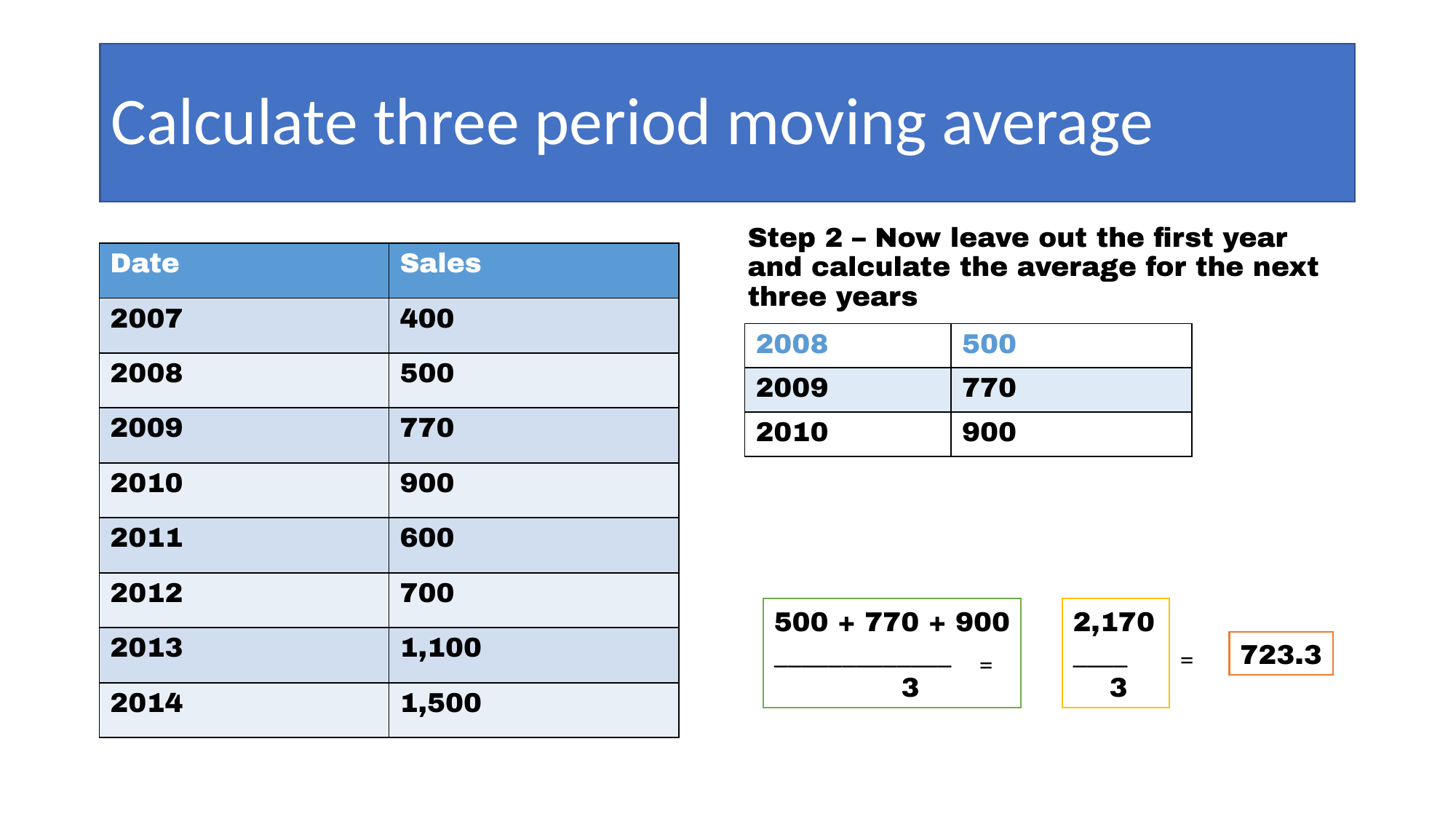

# Calculate three period moving average
Step 2 – Now leave out the first year and calculate the average for the next three years

| Date | Sales |
| --- | --- |
| 2007 | 400 |
| 2008 | 500 |
| 2009 | 770 |
| 2010 | 900 |
| 2011 | 600 |
| 2012 | 700 |
| 2013 | 1,100 |
| 2014 | 1,500 |
| 2008 | 500 |
| --- | --- |
| 2009 | 770 |
| 2010 | 900 |
500 + 770 + 900
_____________
              3
2,170
____
    3
723.3
=
=